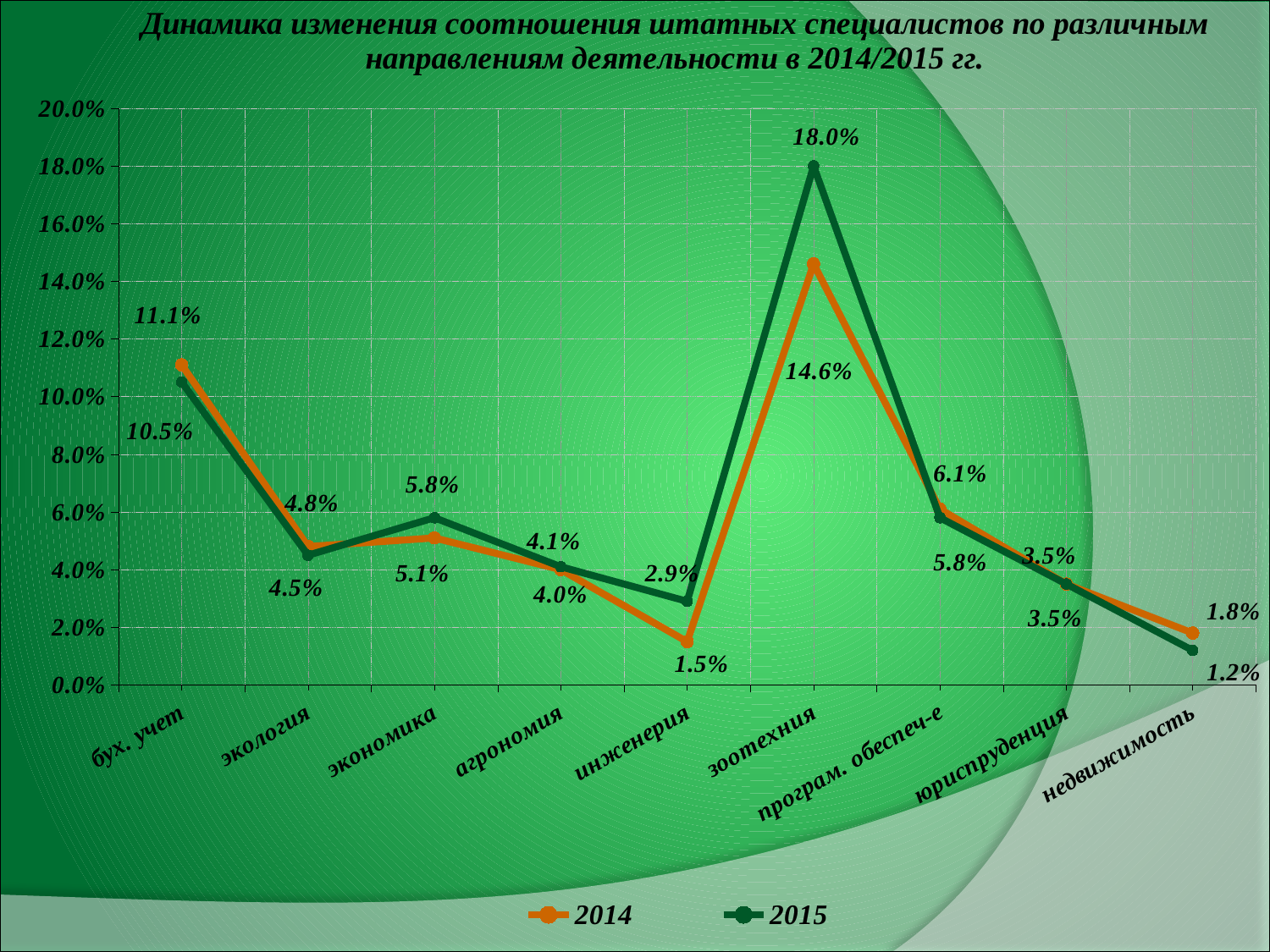

### Chart

| Category | 2014 | 2015 |
|---|---|---|
| бух. учет | 0.111 | 0.10500000000000002 |
| экология | 0.048 | 0.04500000000000001 |
| экономика | 0.051000000000000004 | 0.058 |
| агрономия | 0.04000000000000002 | 0.041 |
| инженерия | 0.014999999999999998 | 0.029 |
| зоотехния | 0.1460000000000002 | 0.18000000000000024 |
| програм. обеспеч-е | 0.06100000000000001 | 0.058 |
| юриспруденция | 0.03500000000000001 | 0.03500000000000001 |
| недвижимость | 0.018 | 0.012 |